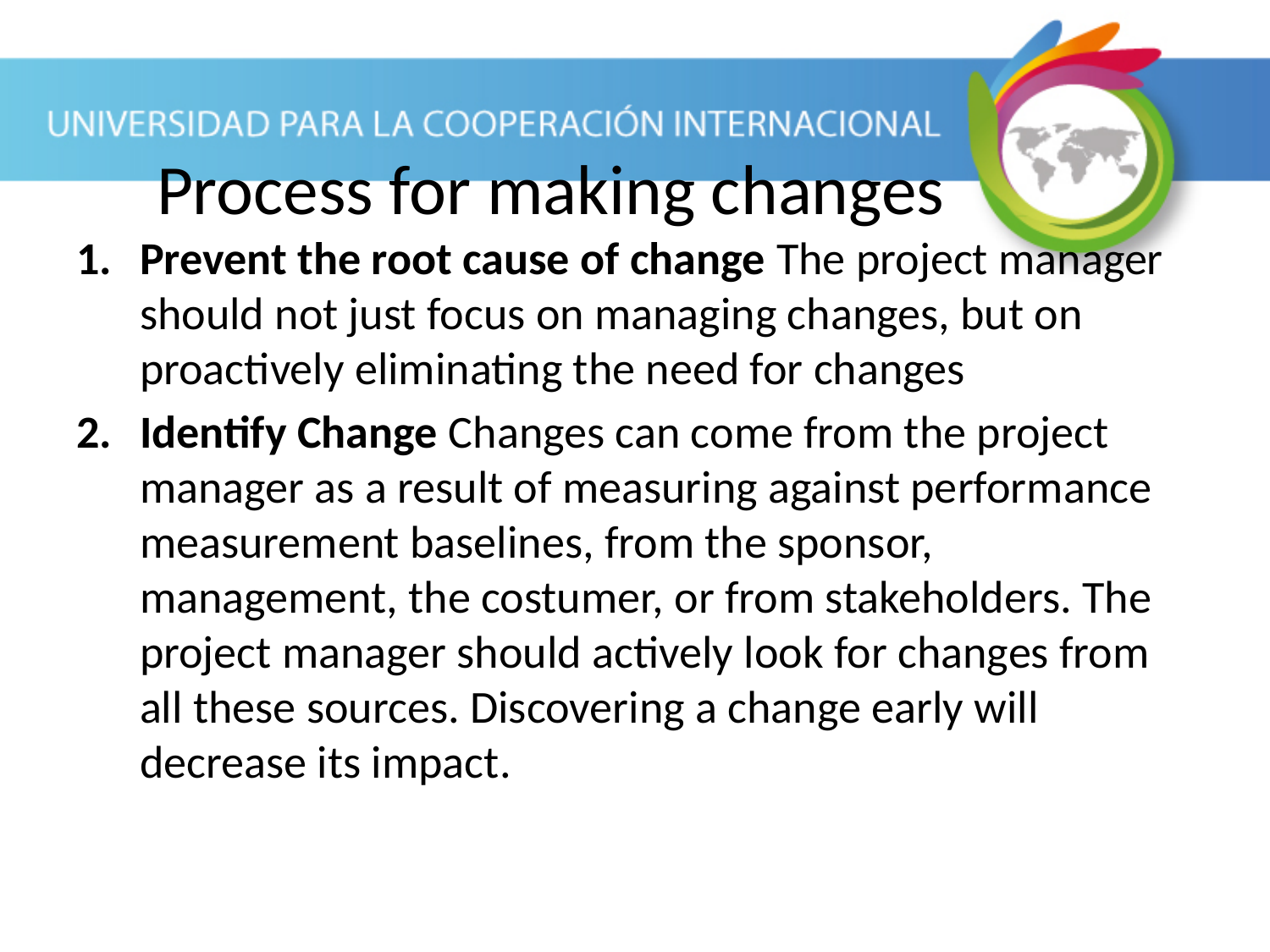

Prevent the root cause of change The project manager should not just focus on managing changes, but on proactively eliminating the need for changes
Identify Change Changes can come from the project manager as a result of measuring against performance measurement baselines, from the sponsor, management, the costumer, or from stakeholders. The project manager should actively look for changes from all these sources. Discovering a change early will decrease its impact.

Process for making changes